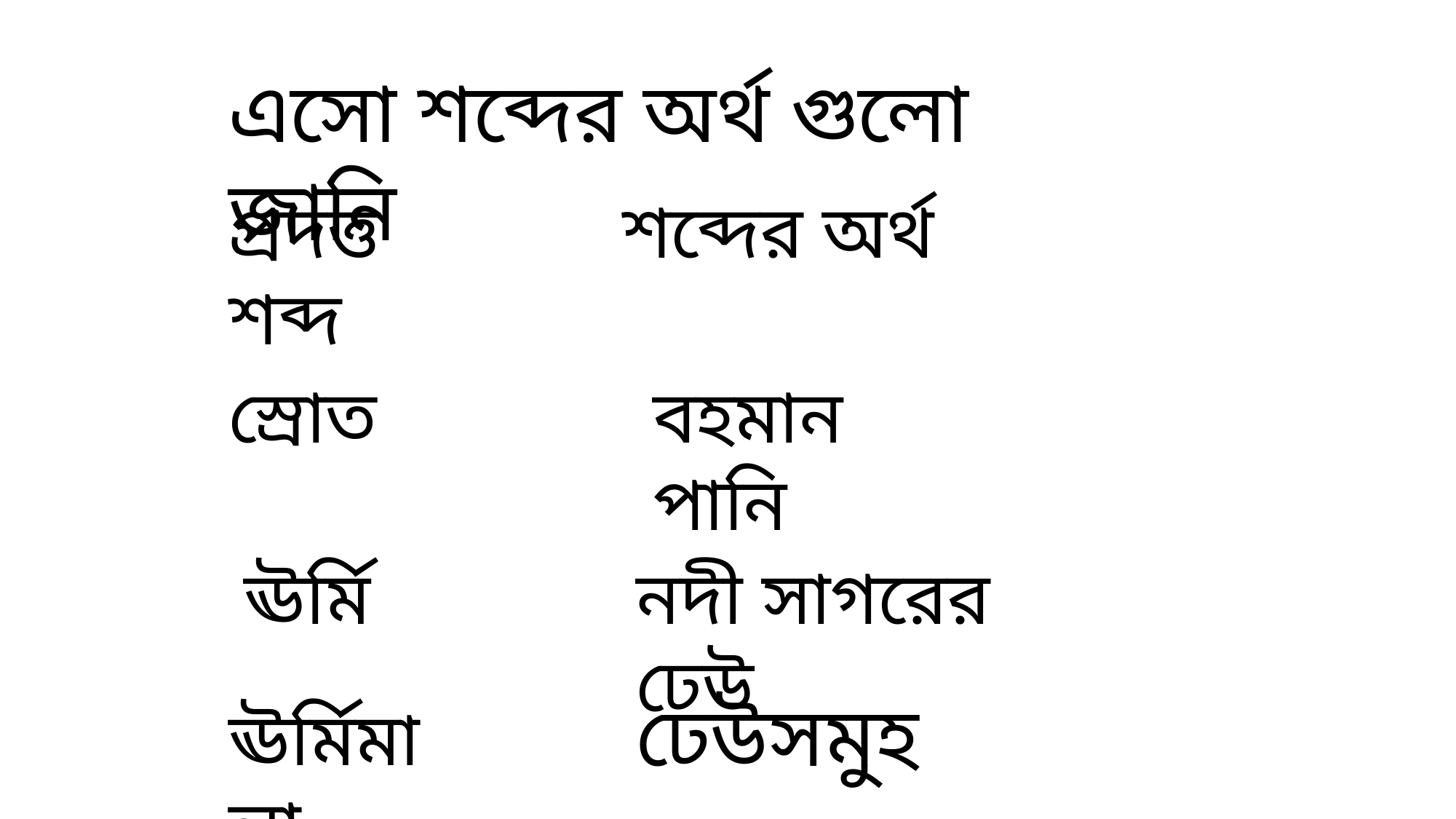

এসো শব্দের অর্থ গুলো জানি
প্রদত্ত শব্দ
শব্দের অর্থ
স্রোত
বহমান পানি
নদী সাগরের ঢেউ
ঊর্মি
ঢেউসমুহ
ঊর্মিমালা